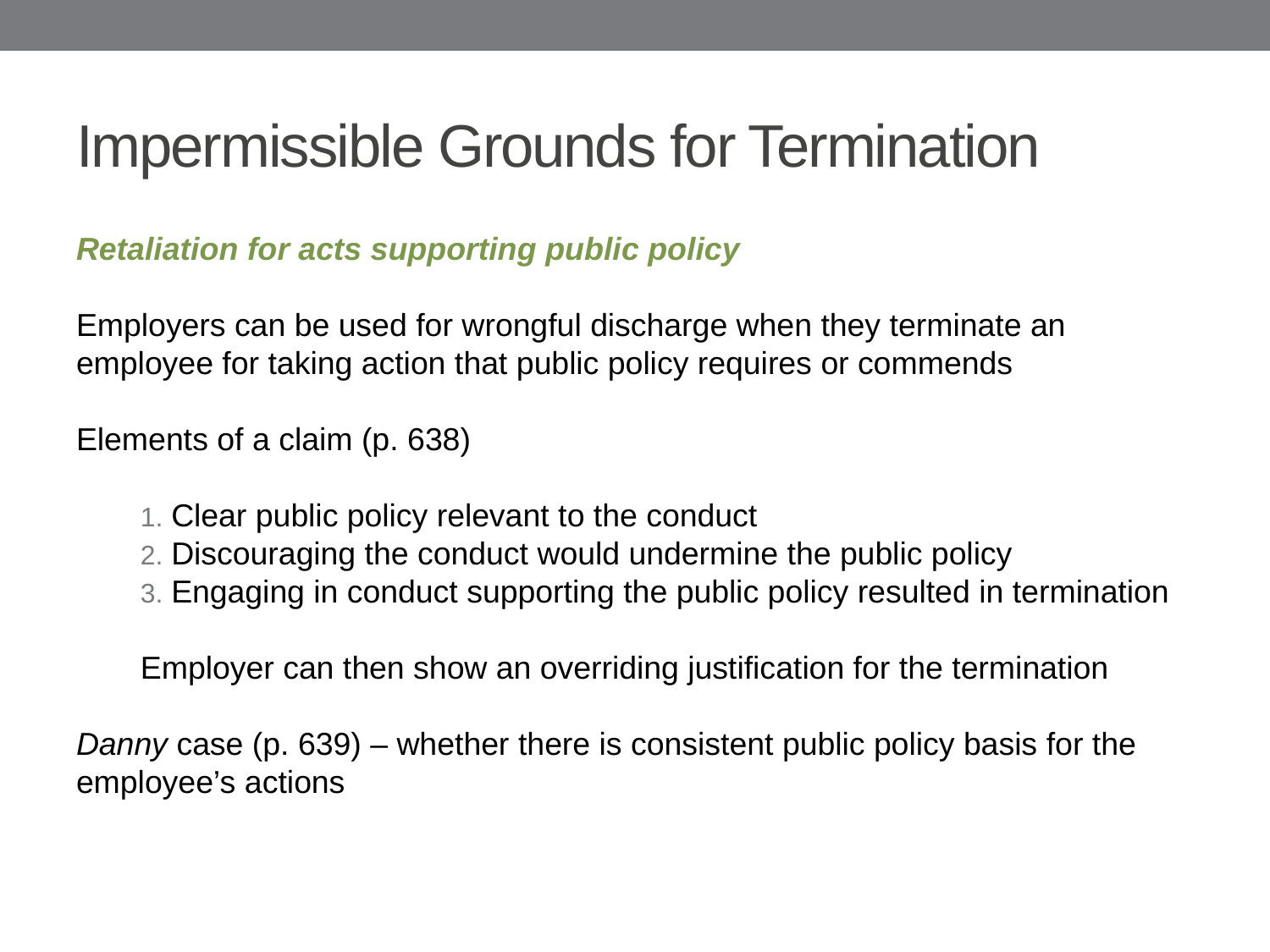

# Impermissible Grounds for Termination
Retaliation for acts supporting public policy

Employers can be used for wrongful discharge when they terminate an employee for taking action that public policy requires or commends

Elements of a claim (p. 638)

Clear public policy relevant to the conduct
Discouraging the conduct would undermine the public policy
Engaging in conduct supporting the public policy resulted in termination

Employer can then show an overriding justification for the termination

Danny case (p. 639) – whether there is consistent public policy basis for the employee’s actions